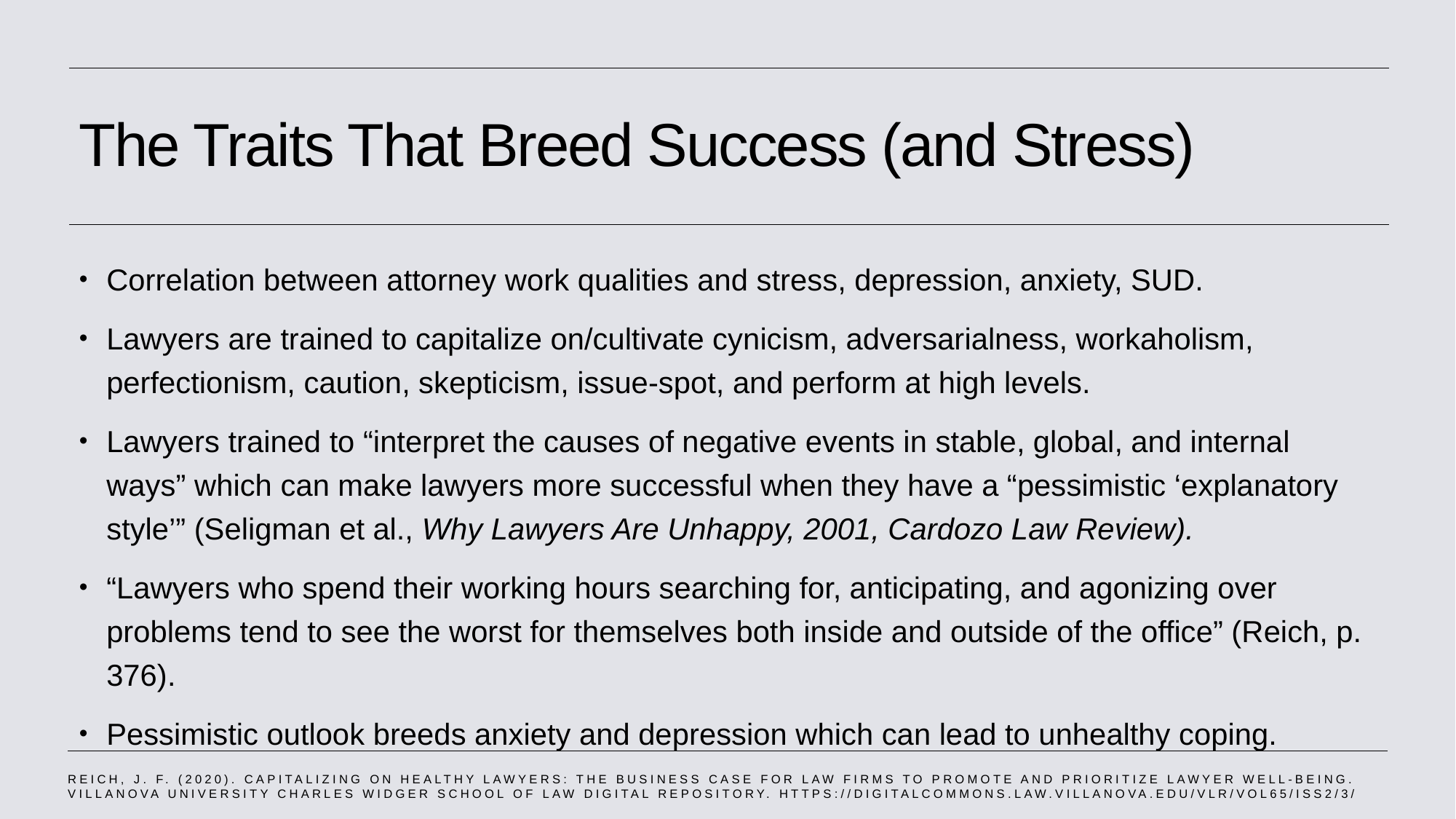

# The Traits That Breed Success (and Stress)
Correlation between attorney work qualities and stress, depression, anxiety, SUD.
Lawyers are trained to capitalize on/cultivate cynicism, adversarialness, workaholism, perfectionism, caution, skepticism, issue-spot, and perform at high levels.
Lawyers trained to “interpret the causes of negative events in stable, global, and internal ways” which can make lawyers more successful when they have a “pessimistic ‘explanatory style’” (Seligman et al., Why Lawyers Are Unhappy, 2001, Cardozo Law Review).
“Lawyers who spend their working hours searching for, anticipating, and agonizing over problems tend to see the worst for themselves both inside and outside of the office” (Reich, p. 376).
Pessimistic outlook breeds anxiety and depression which can lead to unhealthy coping.
Reich, J. F. (2020). Capitalizing on healthy lawyers: The business case for law firms to promote and prioritize lawyer well-being. Villanova University Charles Widger School of Law Digital Repository. https://digitalcommons.law.villanova.edu/vlr/vol65/iss2/3/